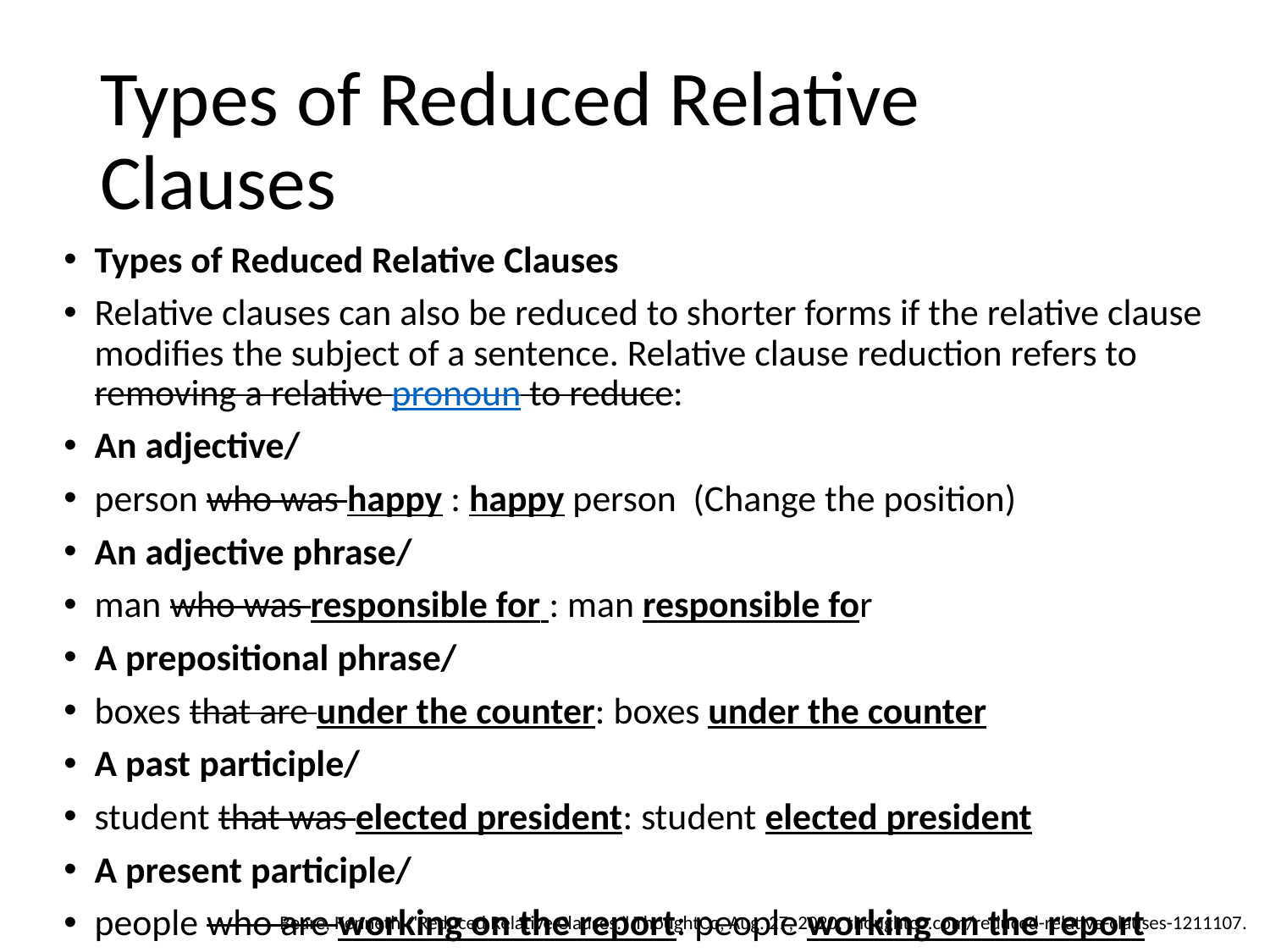

# Types of Reduced Relative Clauses
Types of Reduced Relative Clauses
Relative clauses can also be reduced to shorter forms if the relative clause modifies the subject of a sentence. Relative clause reduction refers to removing a relative pronoun to reduce:
An adjective/
person who was happy : happy person  (Change the position)
An adjective phrase/
man who was responsible for : man responsible for
A prepositional phrase/
boxes that are under the counter: boxes under the counter
A past participle/
student that was elected president: student elected president
A present participle/
people who are working on the report: people working on the report

Beare, Kenneth. "Reduced Relative Clauses." ThoughtCo, Aug. 27, 2020, thoughtco.com/reduced-relative-clauses-1211107.